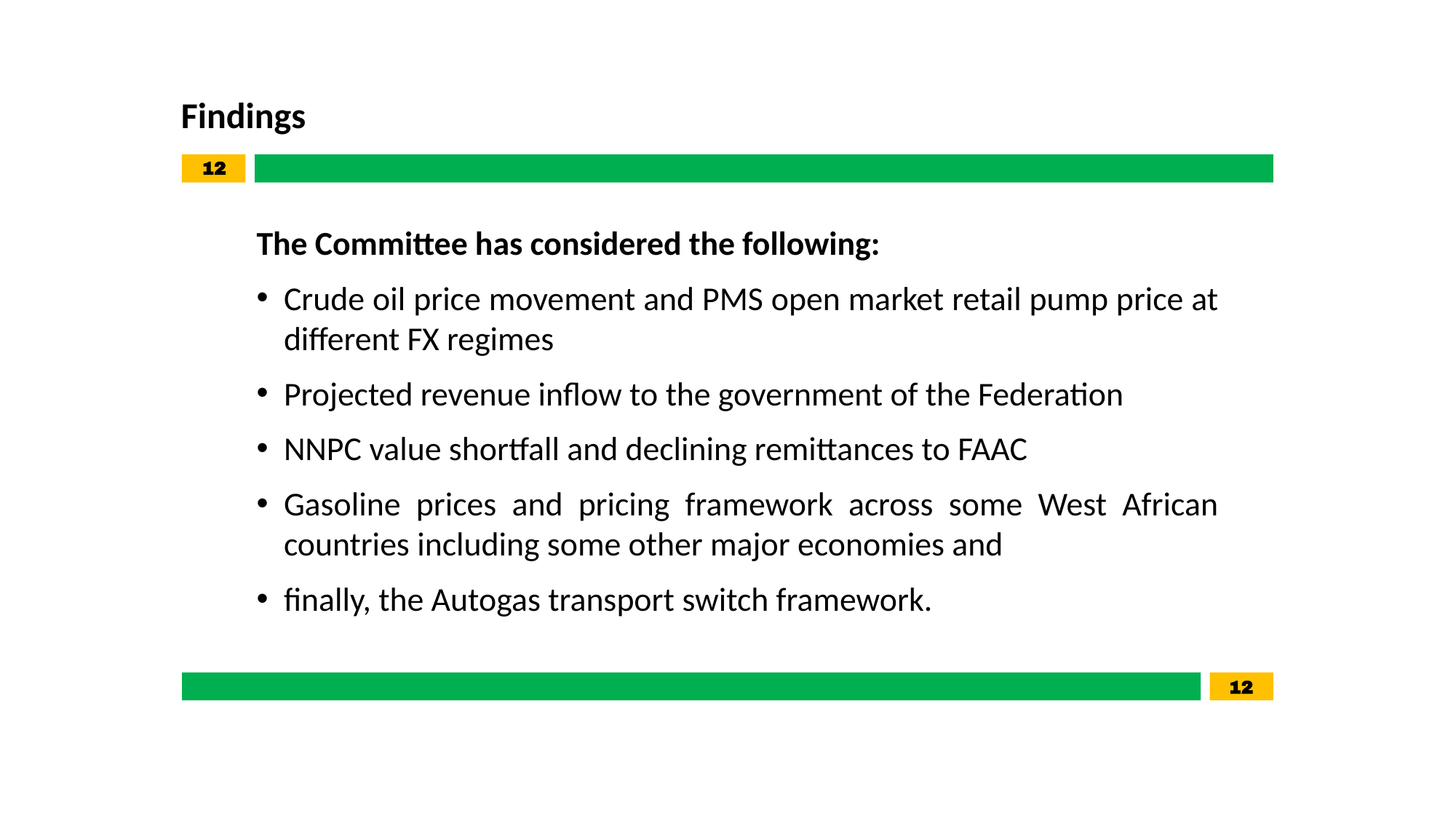

Findings
12

The Committee has considered the following:
Crude oil price movement and PMS open market retail pump price at different FX regimes
Projected revenue inflow to the government of the Federation
NNPC value shortfall and declining remittances to FAAC
Gasoline prices and pricing framework across some West African countries including some other major economies and
finally, the Autogas transport switch framework.
12